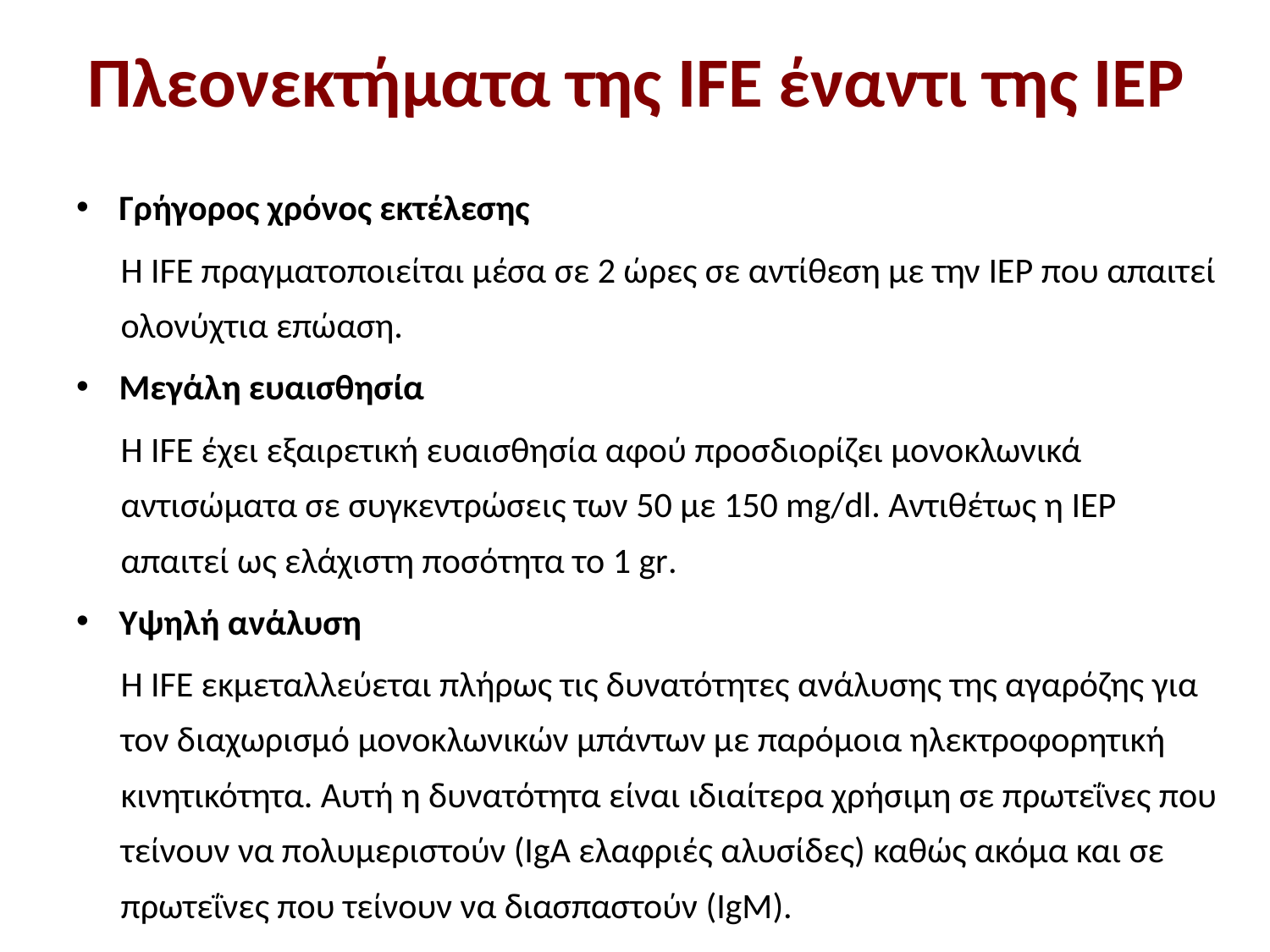

# Πλεονεκτήματα της IFE έναντι της IEP
Γρήγορος χρόνος εκτέλεσης
Η IFE πραγματοποιείται μέσα σε 2 ώρες σε αντίθεση με την IEP που απαιτεί ολονύχτια επώαση.
Μεγάλη ευαισθησία
Η IFE έχει εξαιρετική ευαισθησία αφού προσδιορίζει μονοκλωνικά αντισώματα σε συγκεντρώσεις των 50 με 150 mg/dl. Αντιθέτως η IEP απαιτεί ως ελάχιστη ποσότητα το 1 gr.
Υψηλή ανάλυση
Η IFE εκμεταλλεύεται πλήρως τις δυνατότητες ανάλυσης της αγαρόζης για τον διαχωρισμό μονοκλωνικών μπάντων με παρόμοια ηλεκτροφορητική κινητικότητα. Αυτή η δυνατότητα είναι ιδιαίτερα χρήσιμη σε πρωτεΐνες που τείνουν να πολυμεριστούν (IgA ελαφριές αλυσίδες) καθώς ακόμα και σε πρωτεΐνες που τείνουν να διασπαστούν (IgM).